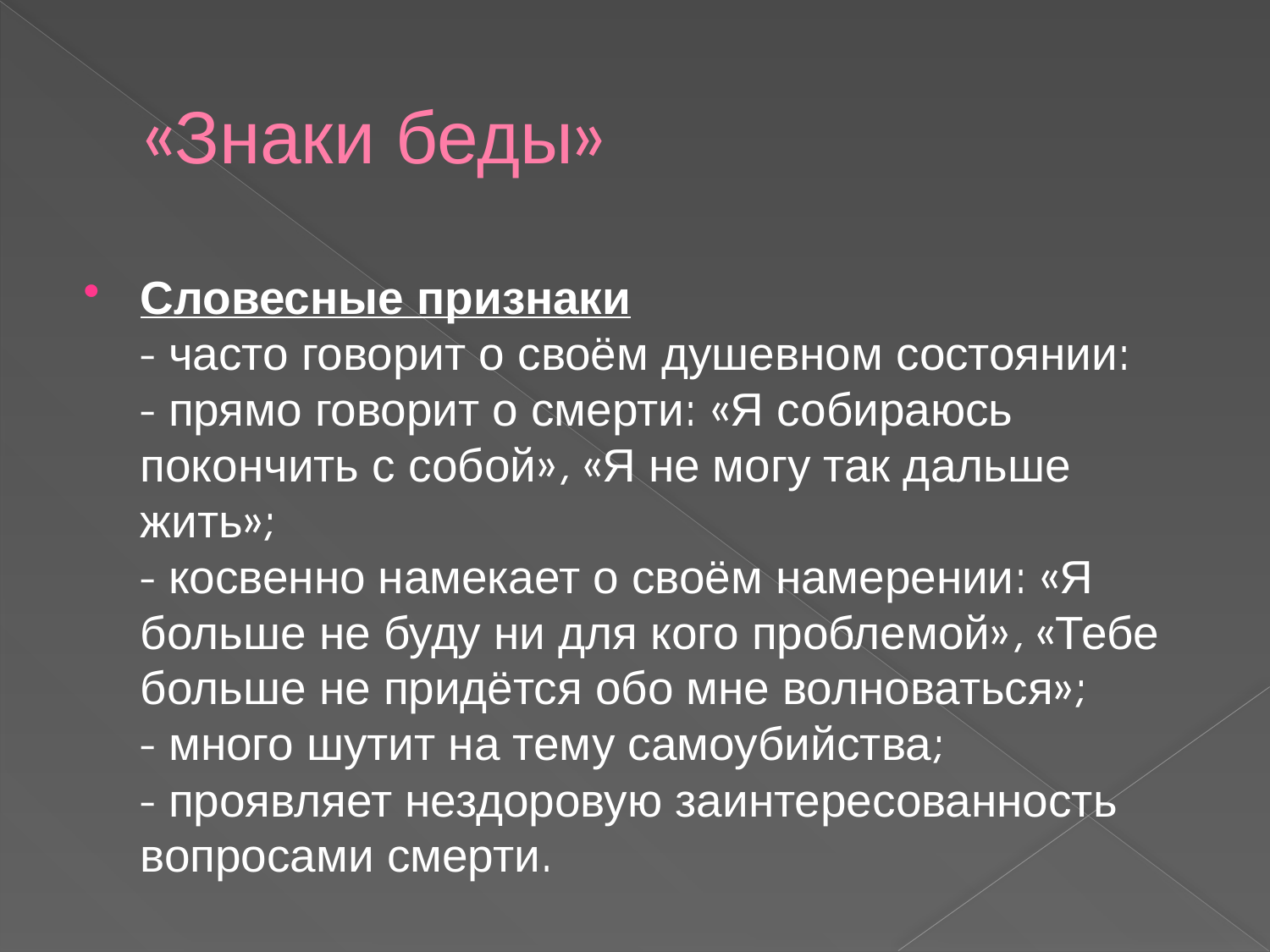

# «Знаки беды»
Словесные признаки
- часто говорит о своём душевном состоянии:
- прямо говорит о смерти: «Я собираюсь покончить с собой», «Я не могу так дальше жить»;
- косвенно намекает о своём намерении: «Я больше не буду ни для кого проблемой», «Тебе больше не придётся обо мне волноваться»;
- много шутит на тему самоубийства;
- проявляет нездоровую заинтересованность вопросами смерти.